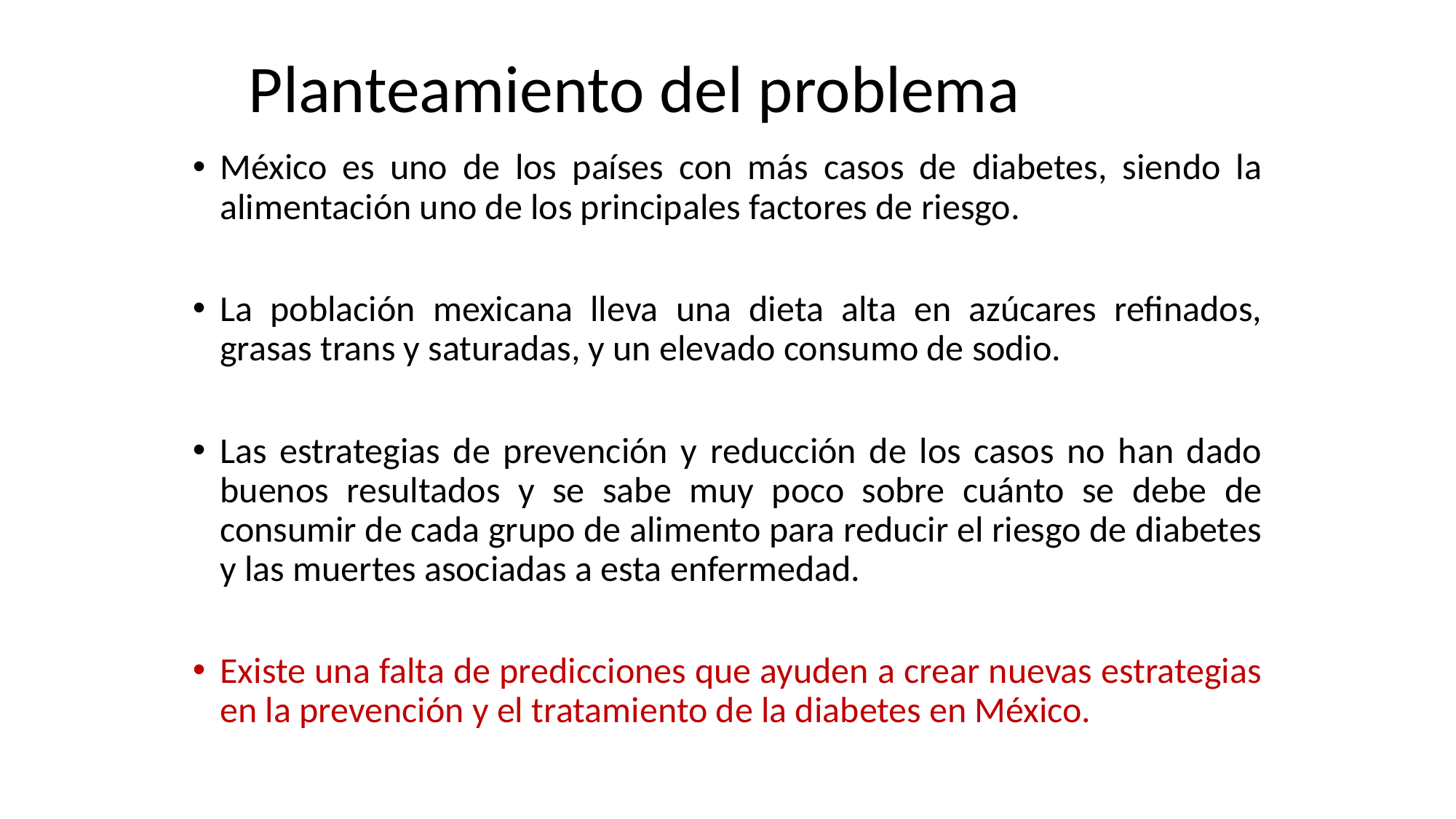

# Planteamiento del problema
México es uno de los países con más casos de diabetes, siendo la alimentación uno de los principales factores de riesgo.

La población mexicana lleva una dieta alta en azúcares refinados, grasas trans y saturadas, y un elevado consumo de sodio.

Las estrategias de prevención y reducción de los casos no han dado buenos resultados y se sabe muy poco sobre cuánto se debe de consumir de cada grupo de alimento para reducir el riesgo de diabetes y las muertes asociadas a esta enfermedad.

Existe una falta de predicciones que ayuden a crear nuevas estrategias en la prevención y el tratamiento de la diabetes en México.